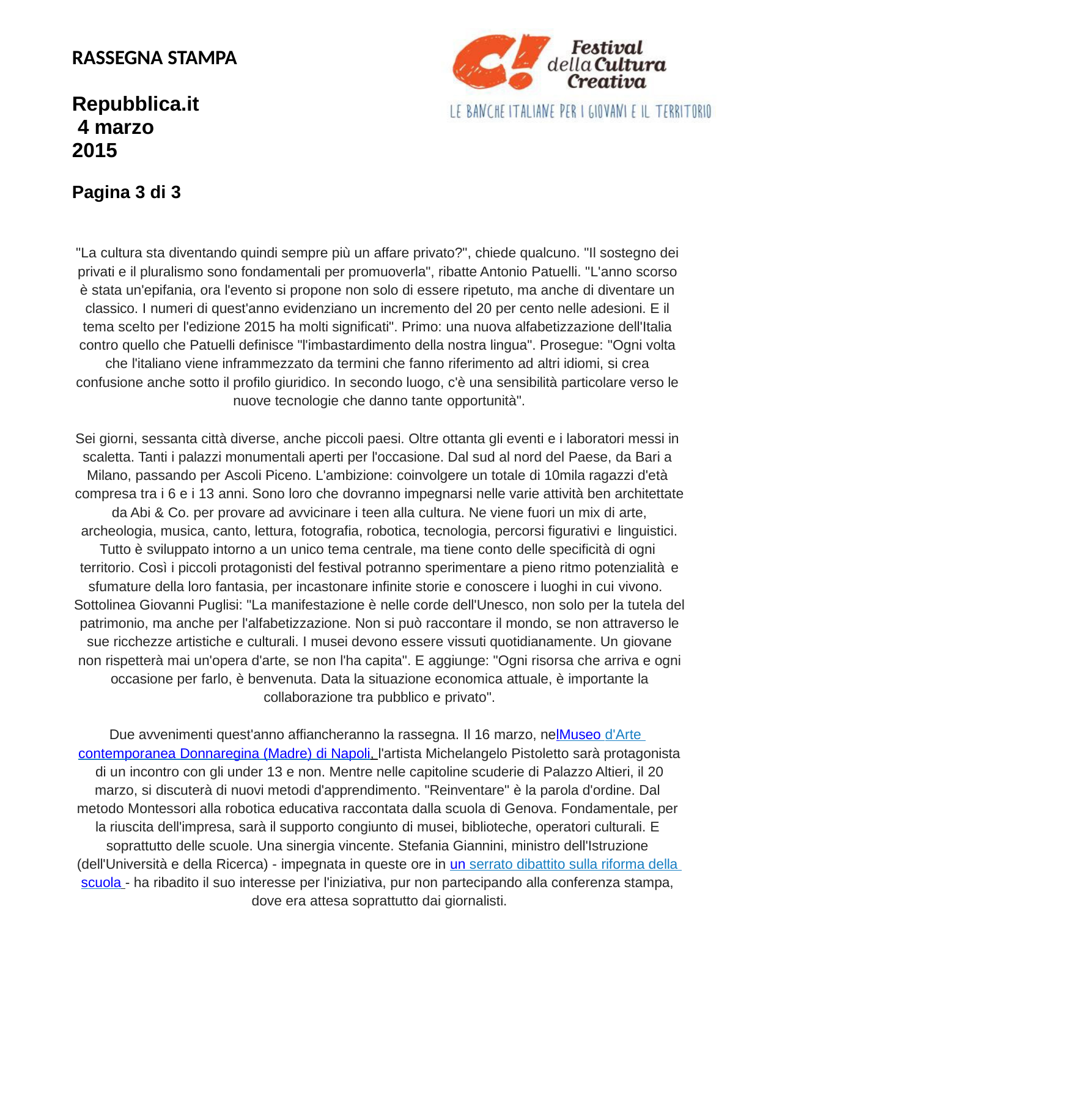

RASSEGNA STAMPA

Repubblica.it  4 marzo 2015
Pagina 3 di 3
"La cultura sta diventando quindi sempre più un affare privato?", chiede qualcuno. "Il sostegno dei  privati e il pluralismo sono fondamentali per promuoverla", ribatte Antonio Patuelli. "L'anno scorso  è stata un'epifania, ora l'evento si propone non solo di essere ripetuto, ma anche di diventare un  classico. I numeri di quest'anno evidenziano un incremento del 20 per cento nelle adesioni. E il  tema scelto per l'edizione 2015 ha molti significati". Primo: una nuova alfabetizzazione dell'Italia  contro quello che Patuelli definisce "l'imbastardimento della nostra lingua". Prosegue: "Ogni volta  che l'italiano viene inframmezzato da termini che fanno riferimento ad altri idiomi, si crea  confusione anche sotto il profilo giuridico. In secondo luogo, c'è una sensibilità particolare verso le  nuove tecnologie che danno tante opportunità".

Sei giorni, sessanta città diverse, anche piccoli paesi. Oltre ottanta gli eventi e i laboratori messi in  scaletta. Tanti i palazzi monumentali aperti per l'occasione. Dal sud al nord del Paese, da Bari a  Milano, passando per Ascoli Piceno. L'ambizione: coinvolgere un totale di 10mila ragazzi d'età  compresa tra i 6 e i 13 anni. Sono loro che dovranno impegnarsi nelle varie attività ben architettate  da Abi & Co. per provare ad avvicinare i teen alla cultura. Ne viene fuori un mix di arte,  archeologia, musica, canto, lettura, fotografia, robotica, tecnologia, percorsi figurativi e linguistici.
Tutto è sviluppato intorno a un unico tema centrale, ma tiene conto delle specificità di ogni  territorio. Così i piccoli protagonisti del festival potranno sperimentare a pieno ritmo potenzialità e
sfumature della loro fantasia, per incastonare infinite storie e conoscere i luoghi in cui vivono.
Sottolinea Giovanni Puglisi: "La manifestazione è nelle corde dell'Unesco, non solo per la tutela del  patrimonio, ma anche per l'alfabetizzazione. Non si può raccontare il mondo, se non attraverso le  sue ricchezze artistiche e culturali. I musei devono essere vissuti quotidianamente. Un giovane
non rispetterà mai un'opera d'arte, se non l'ha capita". E aggiunge: "Ogni risorsa che arriva e ogni  occasione per farlo, è benvenuta. Data la situazione economica attuale, è importante la  collaborazione tra pubblico e privato".

Due avvenimenti quest'anno affiancheranno la rassegna. Il 16 marzo, nelMuseo d'Arte  contemporanea Donnaregina (Madre) di Napoli, l'artista Michelangelo Pistoletto sarà protagonista  di un incontro con gli under 13 e non. Mentre nelle capitoline scuderie di Palazzo Altieri, il 20  marzo, si discuterà di nuovi metodi d'apprendimento. "Reinventare" è la parola d'ordine. Dal  metodo Montessori alla robotica educativa raccontata dalla scuola di Genova. Fondamentale, per  la riuscita dell'impresa, sarà il supporto congiunto di musei, biblioteche, operatori culturali. E  soprattutto delle scuole. Una sinergia vincente. Stefania Giannini, ministro dell'Istruzione  (dell'Università e della Ricerca) - impegnata in queste ore in un serrato dibattito sulla riforma della  scuola - ha ribadito il suo interesse per l'iniziativa, pur non partecipando alla conferenza stampa,  dove era attesa soprattutto dai giornalisti.